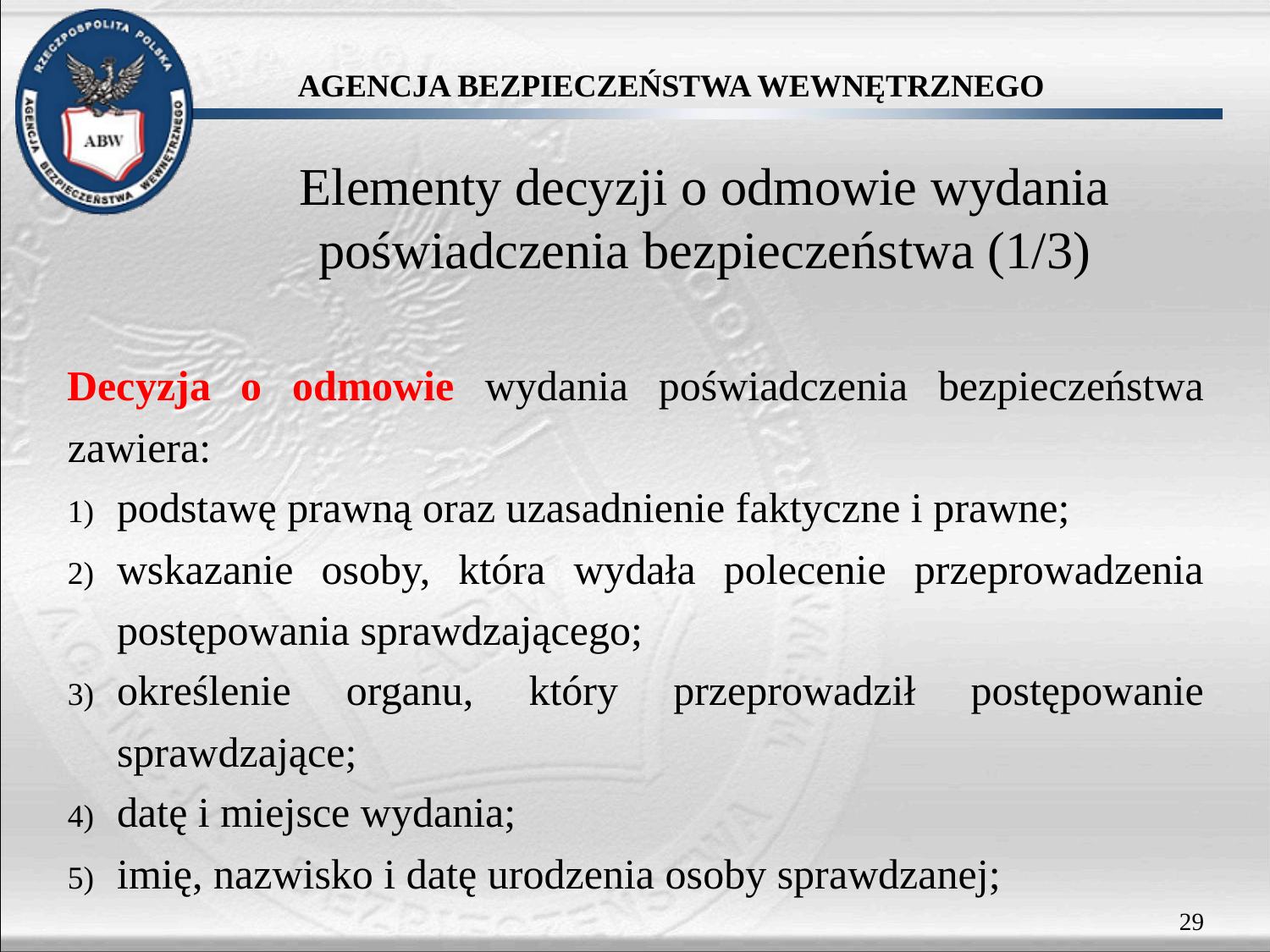

# Elementy decyzji o odmowie wydania poświadczenia bezpieczeństwa (1/3)
Decyzja o odmowie wydania poświadczenia bezpieczeństwa zawiera:
podstawę prawną oraz uzasadnienie faktyczne i prawne;
wskazanie osoby, która wydała polecenie przeprowadzenia postępowania sprawdzającego;
określenie organu, który przeprowadził postępowanie sprawdzające;
datę i miejsce wydania;
imię, nazwisko i datę urodzenia osoby sprawdzanej;
29